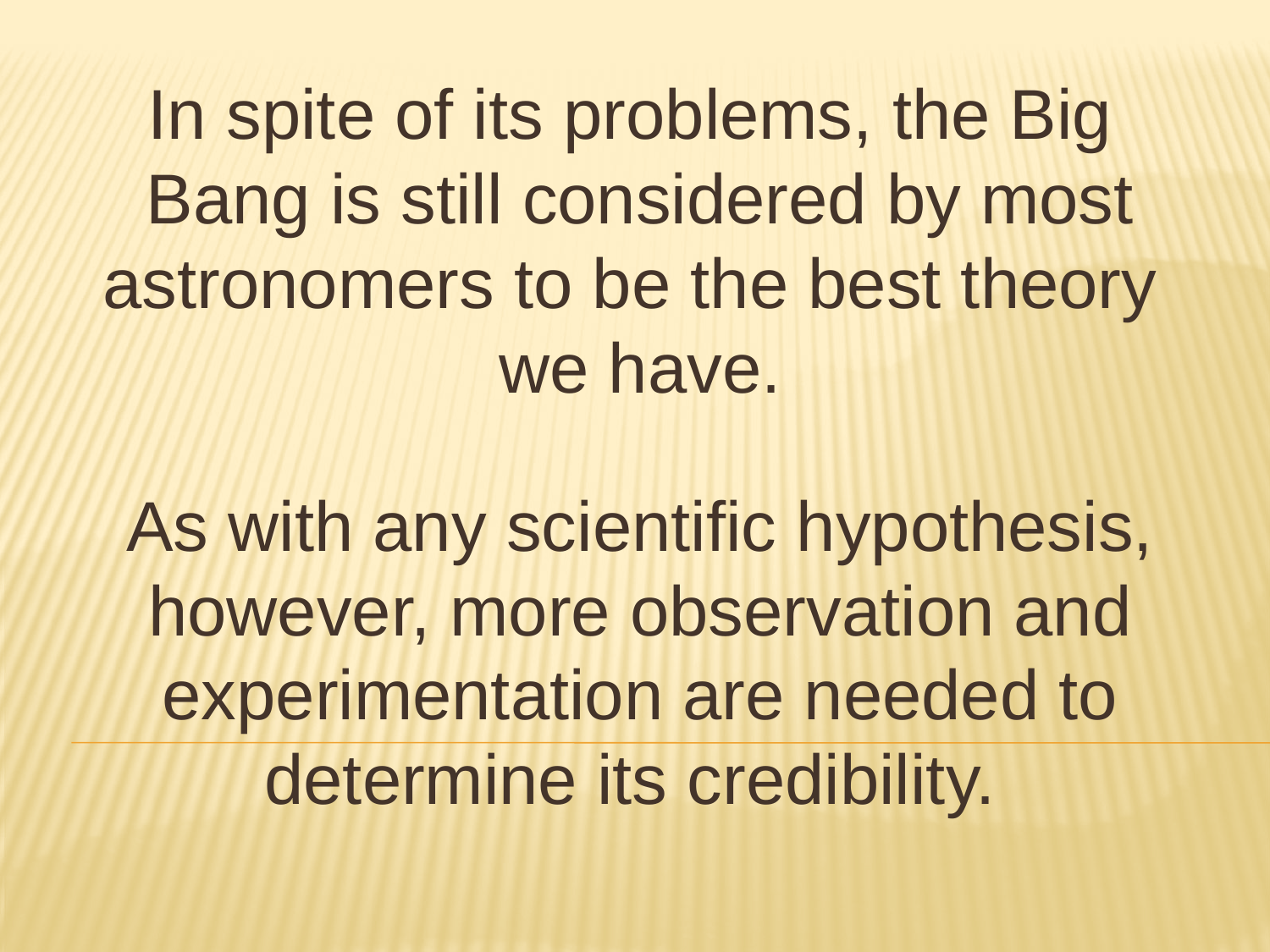

In spite of its problems, the Big
Bang is still considered by most astronomers to be the best theory
we have.

As with any scientific hypothesis, however, more observation and experimentation are needed to determine its credibility.